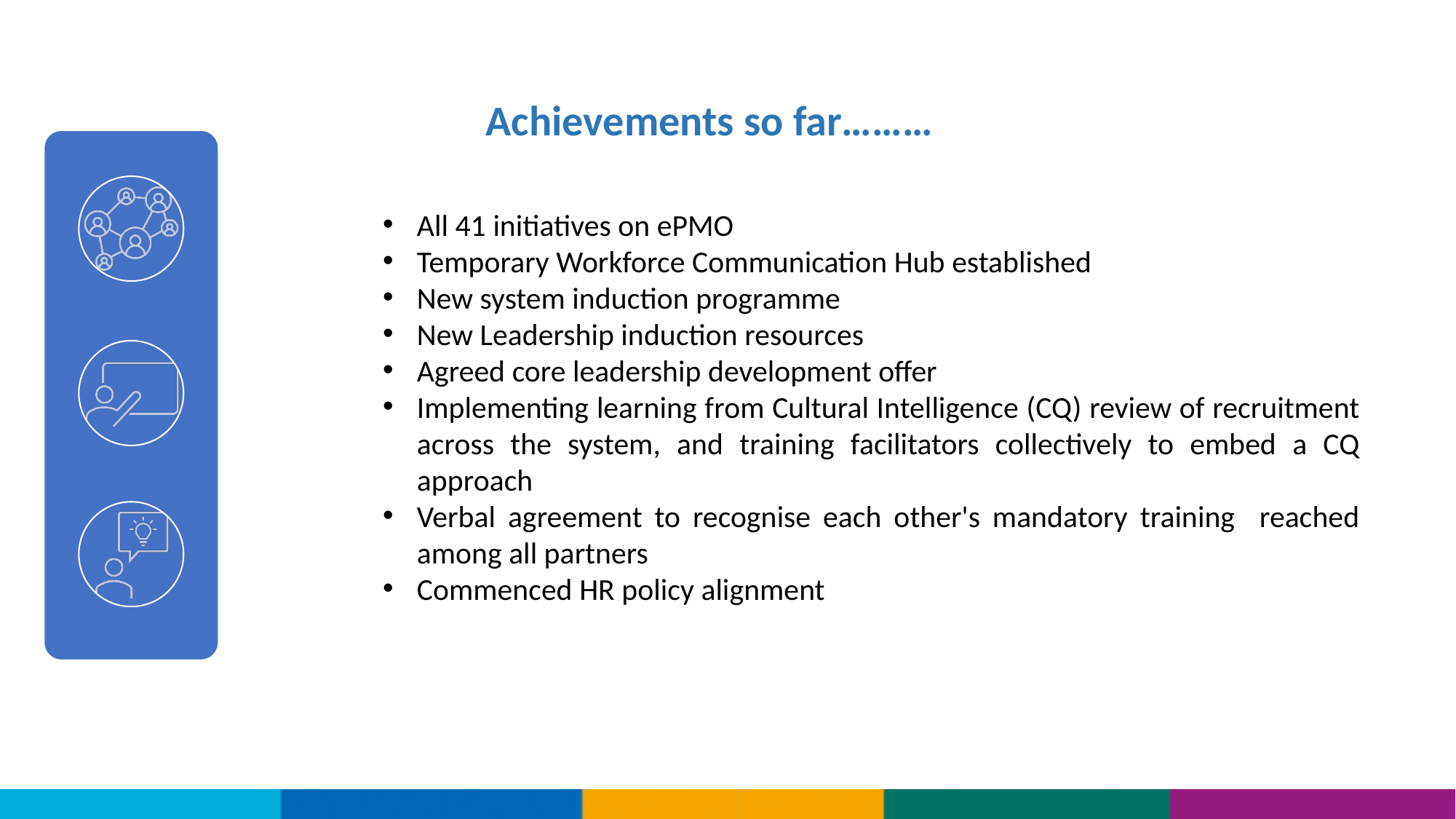

# Achievements so far………

All 41 initiatives on ePMO
Temporary Workforce Communication Hub established
New system induction programme
New Leadership induction resources
Agreed core leadership development offer
Implementing learning from Cultural Intelligence (CQ) review of recruitment across the system, and training facilitators collectively to embed a CQ approach
Verbal agreement to recognise each other's mandatory training  reached among all partners
Commenced HR policy alignment